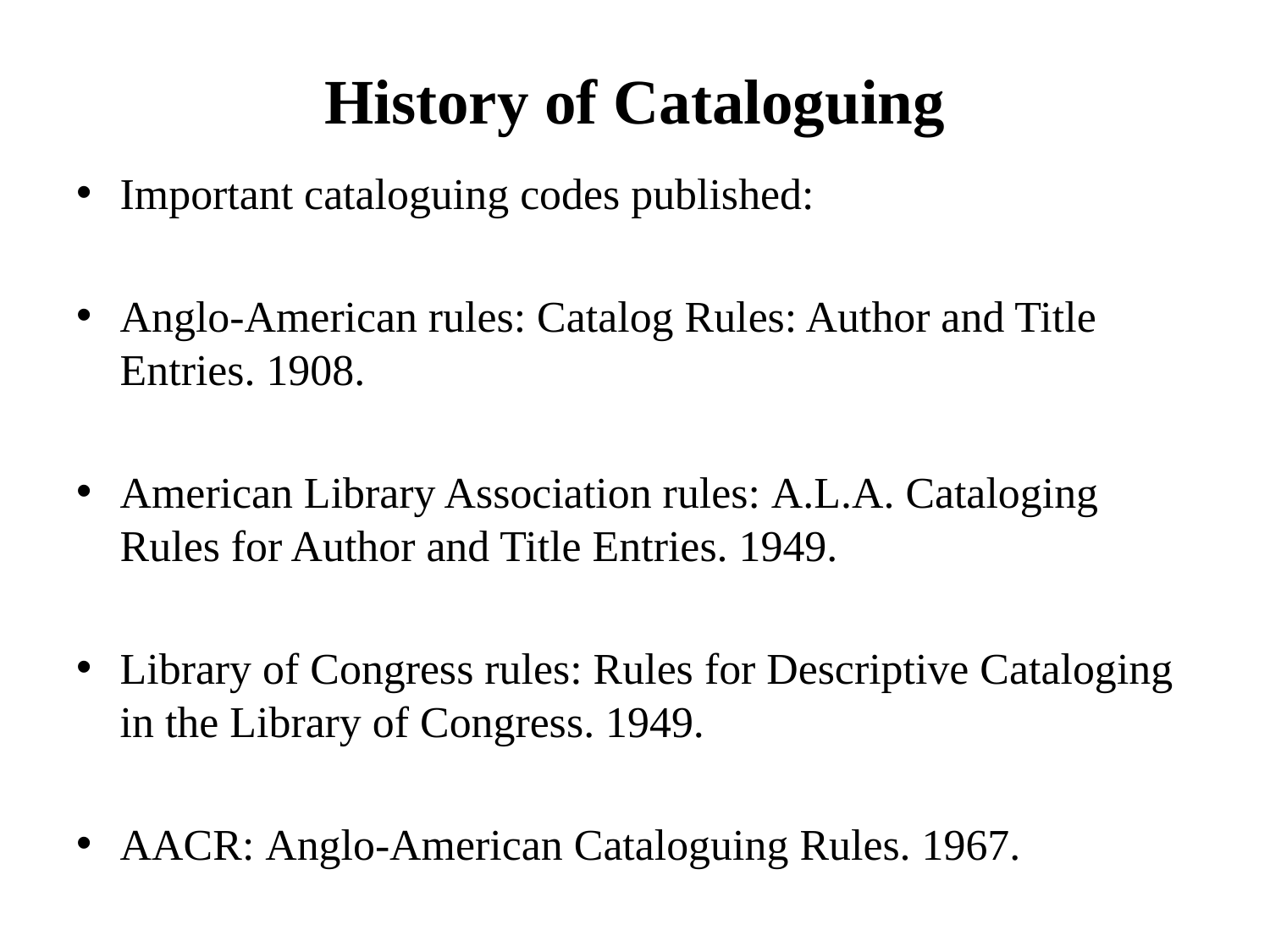

# History of Cataloguing
Important cataloguing codes published:

Anglo-American rules: Catalog Rules: Author and Title Entries. 1908.

American Library Association rules: A.L.A. Cataloging Rules for Author and Title Entries. 1949.

Library of Congress rules: Rules for Descriptive Cataloging in the Library of Congress. 1949.

AACR: Anglo-American Cataloguing Rules. 1967.